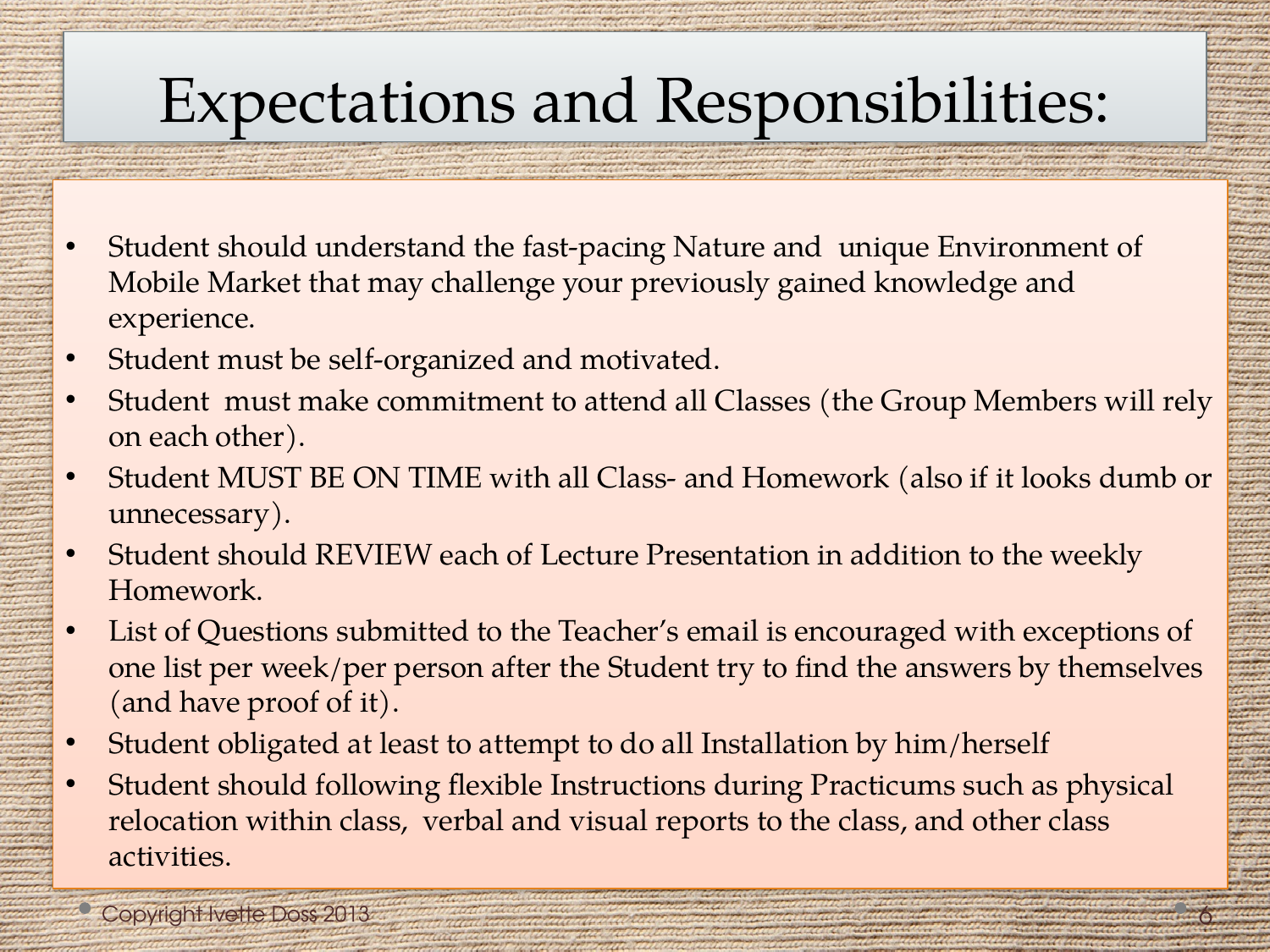

# Expectations and Responsibilities:

Student should understand the fast-pacing Nature and  unique Environment of Mobile Market that may challenge your previously gained knowledge and experience.
Student must be self-organized and motivated.
Student  must make commitment to attend all Classes (the Group Members will rely on each other).
Student MUST BE ON TIME with all Class- and Homework (also if it looks dumb or unnecessary).
Student should REVIEW each of Lecture Presentation in addition to the weekly Homework.
List of Questions submitted to the Teacher’s email is encouraged with exceptions of one list per week/per person after the Student try to find the answers by themselves (and have proof of it).
Student obligated at least to attempt to do all Installation by him/herself
Student should following flexible Instructions during Practicums such as physical relocation within class,  verbal and visual reports to the class, and other class activities.

6
Copyright Ivette Doss 2013